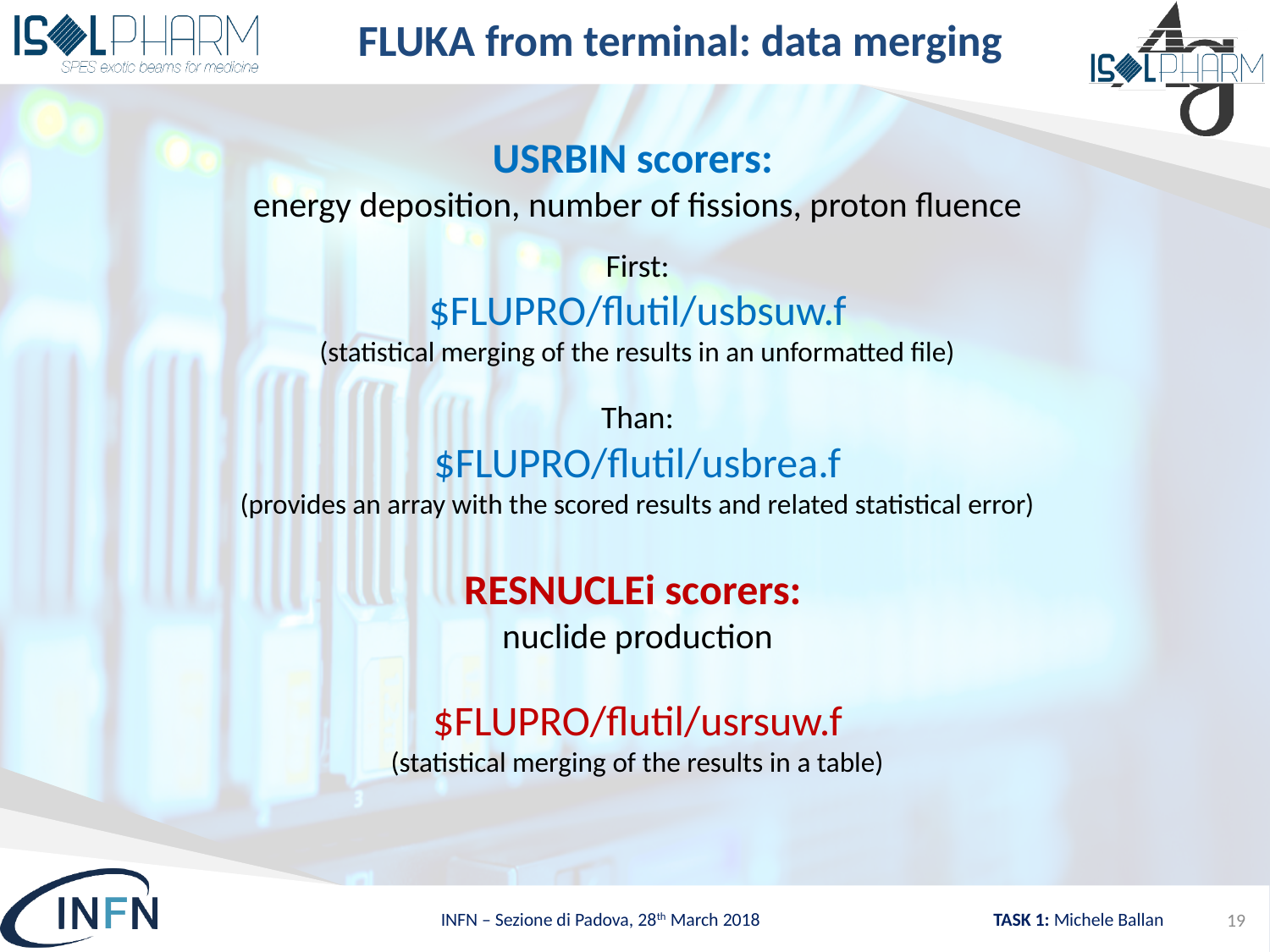

# FLUKA from terminal: data merging
USRBIN scorers:
energy deposition, number of fissions, proton fluence

First:
$FLUPRO/flutil/usbsuw.f
(statistical merging of the results in an unformatted file)

Than:
$FLUPRO/flutil/usbrea.f
(provides an array with the scored results and related statistical error)

RESNUCLEi scorers:
nuclide production

$FLUPRO/flutil/usrsuw.f
(statistical merging of the results in a table)

TASK 1: Michele Ballan